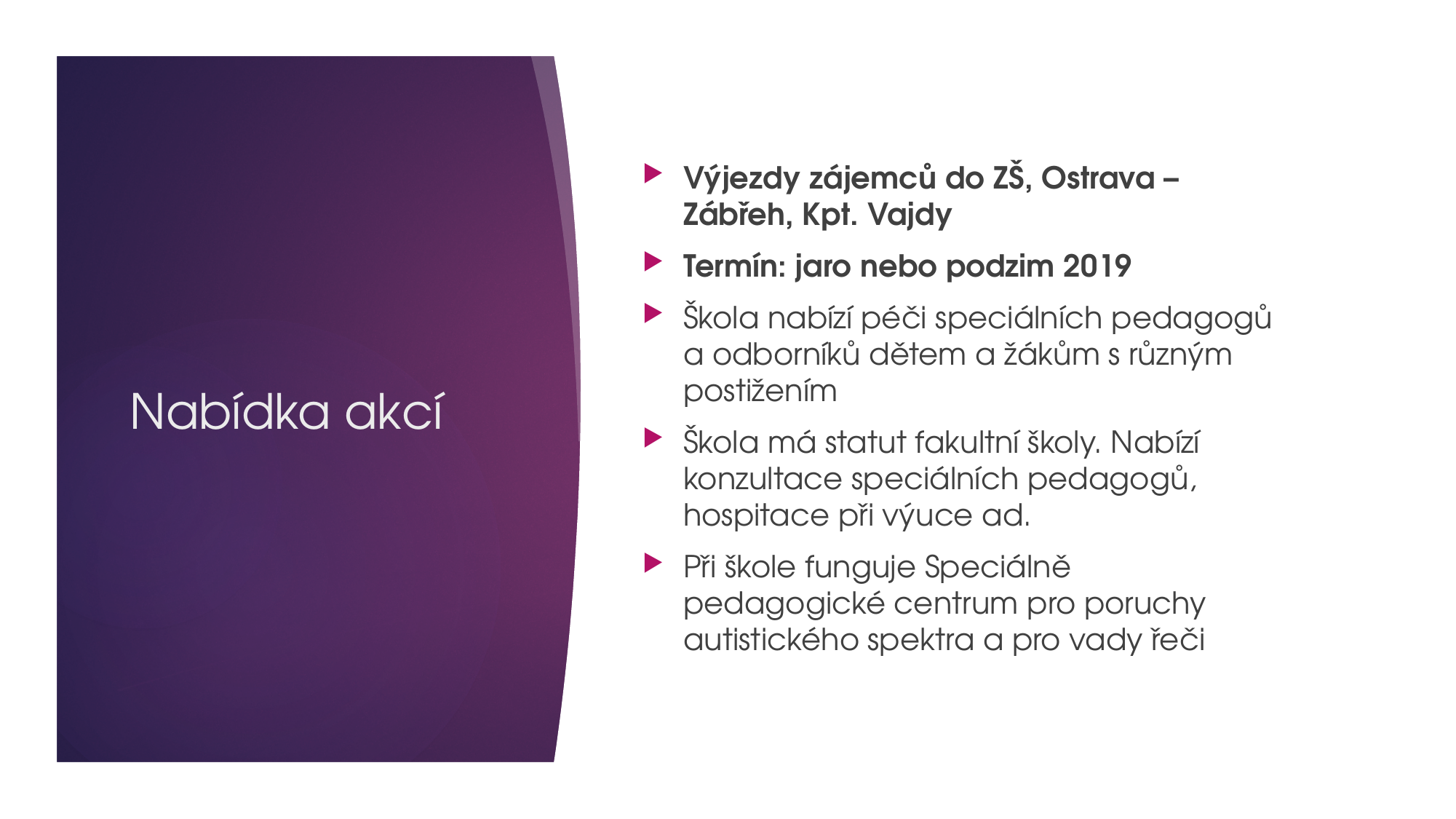

Výjezdy zájemců do ZŠ, Ostrava – Zábřeh, Kpt. Vajdy
Termín: jaro nebo podzim 2019
Škola nabízí péči speciálních pedagogů a odborníků dětem a žákům s různým postižením
Škola má statut fakultní školy. Nabízí konzultace speciálních pedagogů, hospitace při výuce ad.
Při škole funguje Speciálně pedagogické centrum pro poruchy autistického spektra a pro vady řeči
# Nabídka akcí